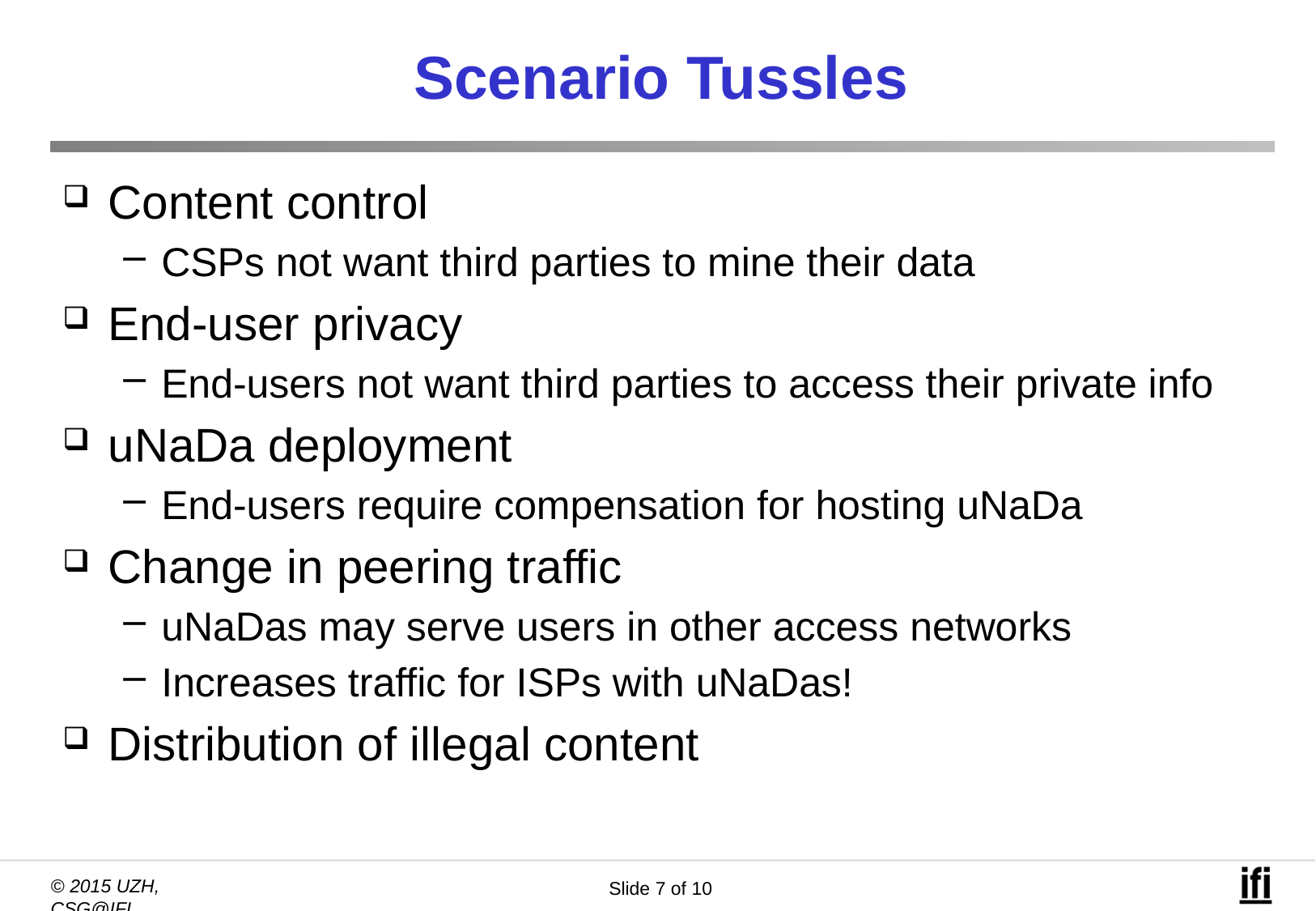

# Scenario Tussles
Content control
CSPs not want third parties to mine their data
End-user privacy
End-users not want third parties to access their private info
uNaDa deployment
End-users require compensation for hosting uNaDa
Change in peering traffic
uNaDas may serve users in other access networks
Increases traffic for ISPs with uNaDas!
Distribution of illegal content
Slide 7 of 10